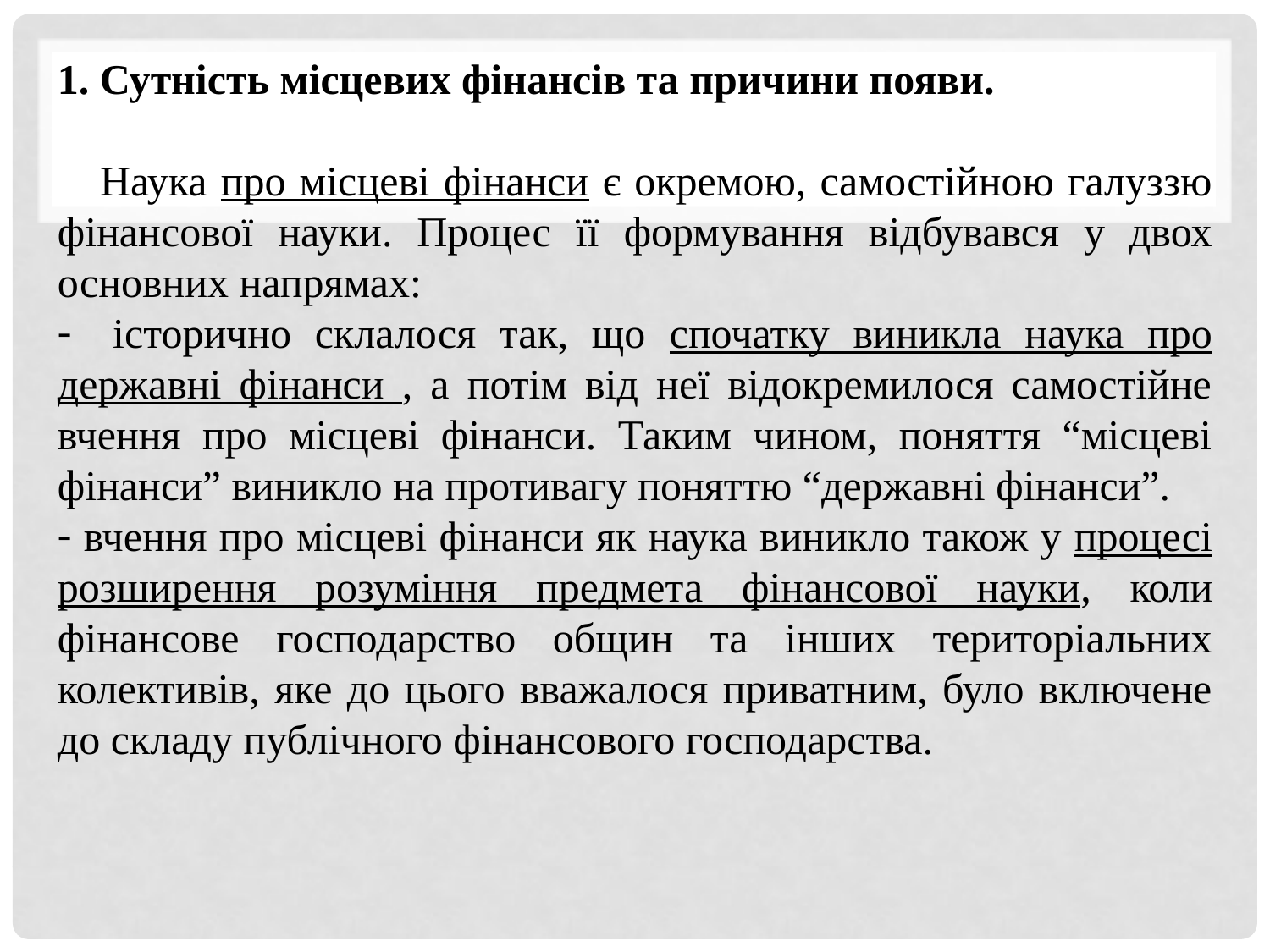

1. Сутність місцевих фінансів та причини появи.

	Наука про місцеві фінанси є окремою, самостійною галуззю фінансової науки. Процес її формування відбувався у двох основних напрямах:
 	історично склалося так, що спочатку виникла наука про державні фінанси , а потім від неї відокремилося самостійне вчення про місцеві фінанси. Таким чином, поняття “місцеві фінанси” виникло на противагу поняттю “державні фінанси”.
 вчення про місцеві фінанси як наука виникло також у процесі розширення розуміння предмета фінансової науки, коли фінансове господарство общин та інших територіальних колективів, яке до цього вважалося приватним, було включене до складу публічного фінансового господарства.